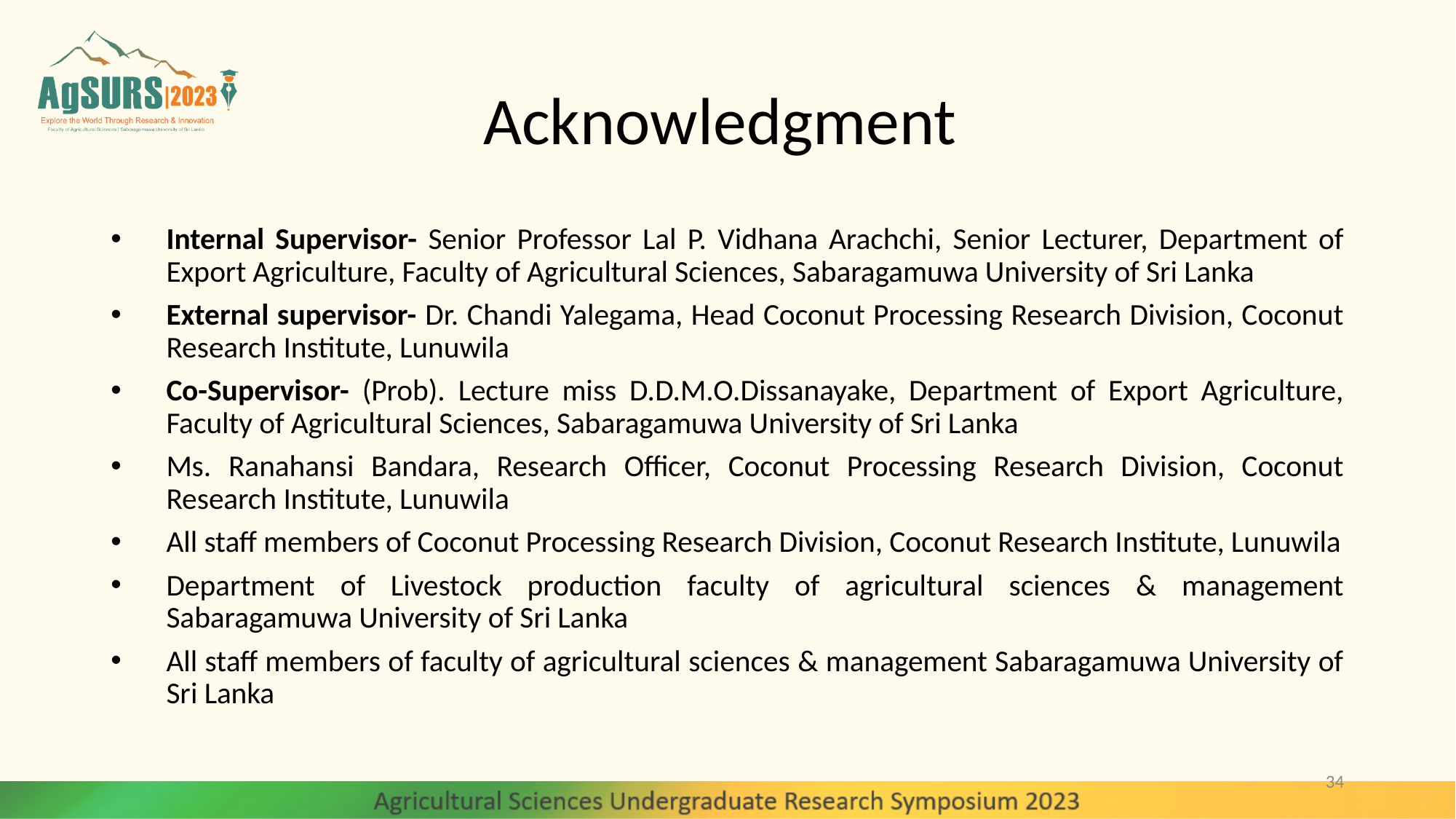

# Acknowledgment
Internal Supervisor- Senior Professor Lal P. Vidhana Arachchi, Senior Lecturer, Department of Export Agriculture, Faculty of Agricultural Sciences, Sabaragamuwa University of Sri Lanka
External supervisor- Dr. Chandi Yalegama, Head Coconut Processing Research Division, Coconut Research Institute, Lunuwila
Co-Supervisor- (Prob). Lecture miss D.D.M.O.Dissanayake, Department of Export Agriculture, Faculty of Agricultural Sciences, Sabaragamuwa University of Sri Lanka
Ms. Ranahansi Bandara, Research Officer, Coconut Processing Research Division, Coconut Research Institute, Lunuwila
All staff members of Coconut Processing Research Division, Coconut Research Institute, Lunuwila
Department of Livestock production faculty of agricultural sciences & management Sabaragamuwa University of Sri Lanka
All staff members of faculty of agricultural sciences & management Sabaragamuwa University of Sri Lanka
34